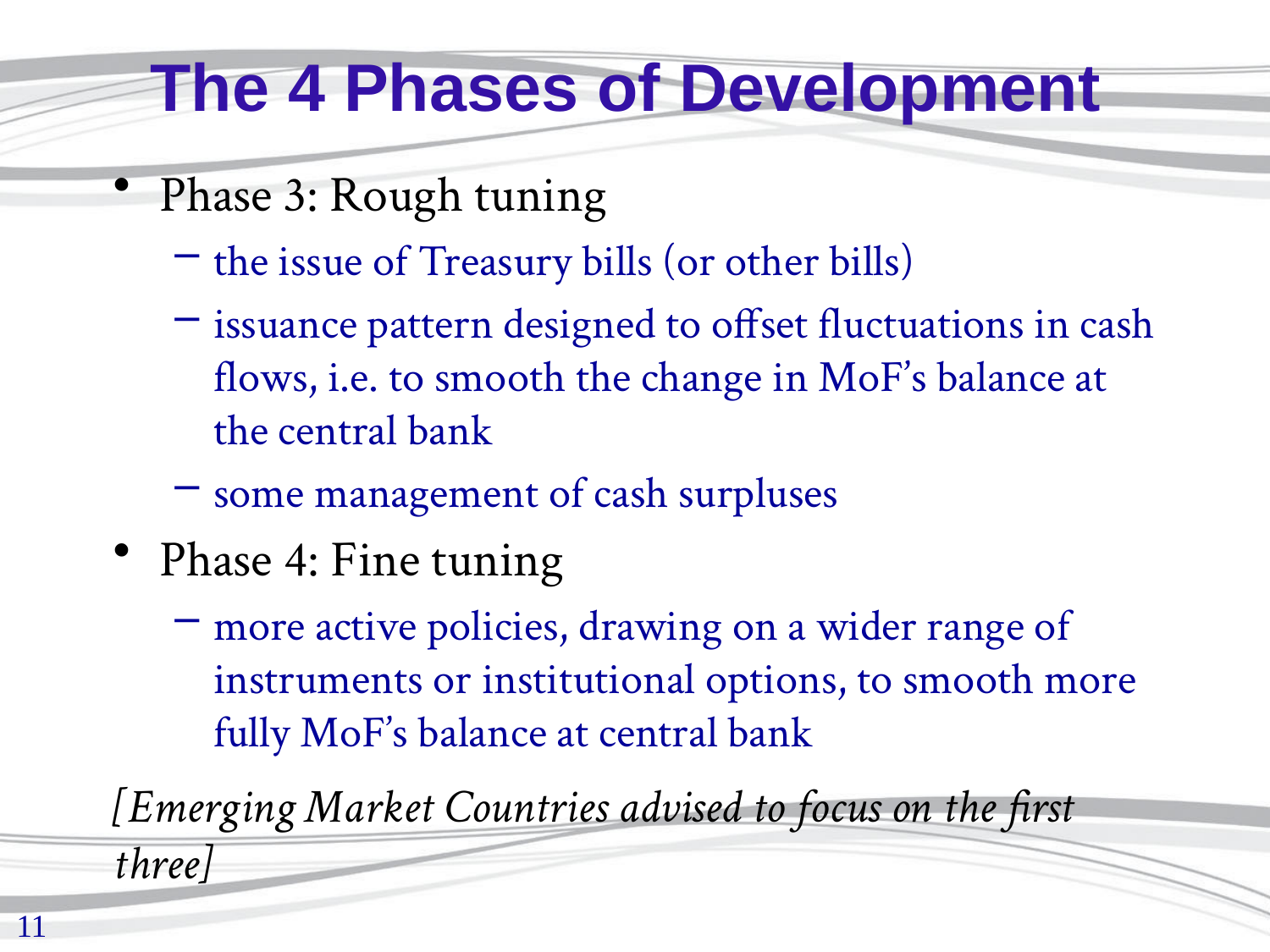

# The 4 Phases of Development
Phase 3: Rough tuning
the issue of Treasury bills (or other bills)
issuance pattern designed to offset fluctuations in cash flows, i.e. to smooth the change in MoF’s balance at the central bank
some management of cash surpluses
Phase 4: Fine tuning
more active policies, drawing on a wider range of instruments or institutional options, to smooth more fully MoF’s balance at central bank
[Emerging Market Countries advised to focus on the first three]